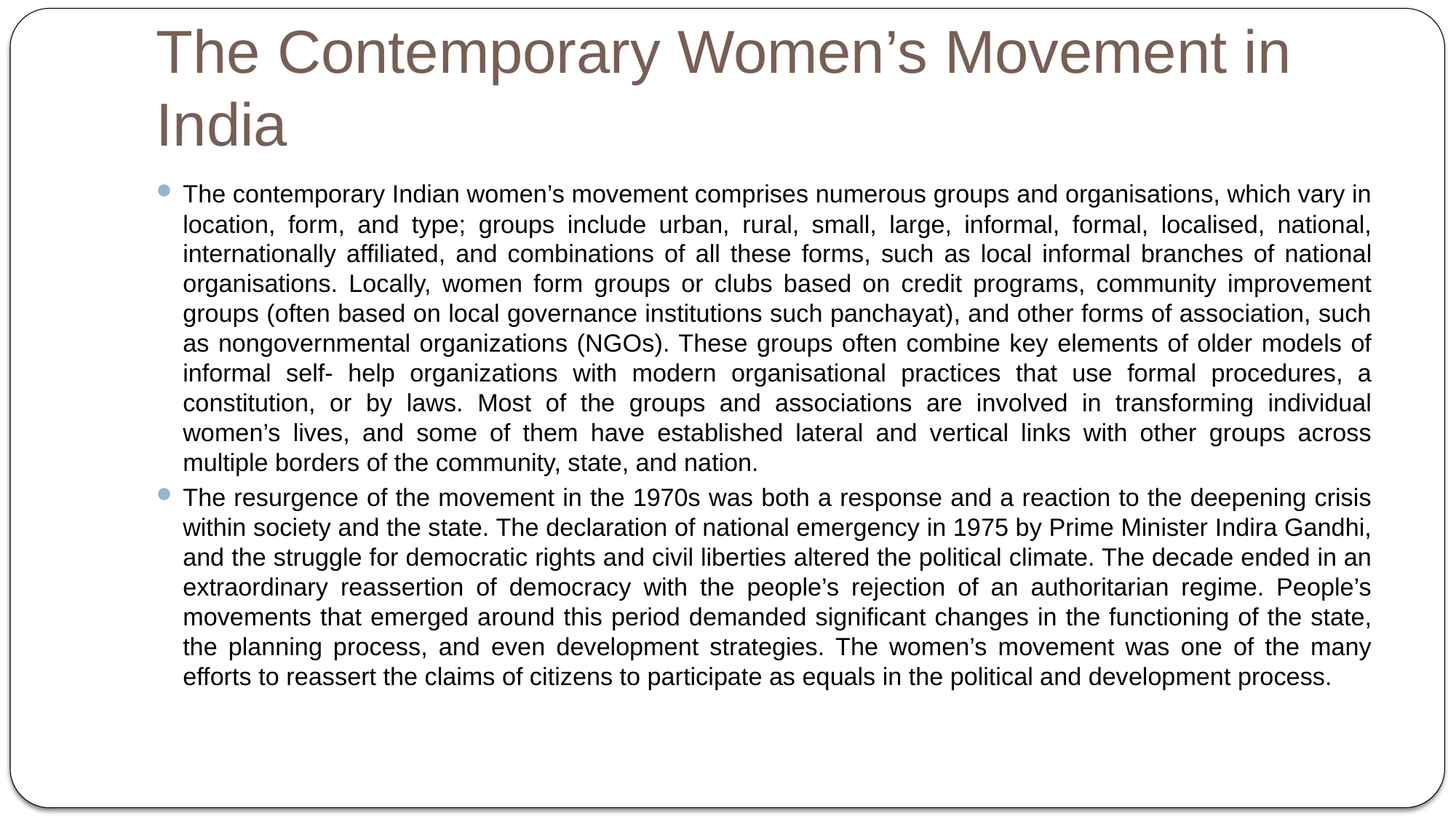

# The Contemporary Women’s Movement in India
The contemporary Indian women’s movement comprises numerous groups and organisations, which vary in location, form, and type; groups include urban, rural, small, large, informal, formal, localised, national, internationally affiliated, and combinations of all these forms, such as local informal branches of national organisations. Locally, women form groups or clubs based on credit programs, community improvement groups (often based on local governance institutions such panchayat), and other forms of association, such as nongovernmental organizations (NGOs). These groups often combine key elements of older models of informal self- help organizations with modern organisational practices that use formal procedures, a constitution, or by laws. Most of the groups and associations are involved in transforming individual women’s lives, and some of them have established lateral and vertical links with other groups across multiple borders of the community, state, and nation.
The resurgence of the movement in the 1970s was both a response and a reaction to the deepening crisis within society and the state. The declaration of national emergency in 1975 by Prime Minister Indira Gandhi, and the struggle for democratic rights and civil liberties altered the political climate. The decade ended in an extraordinary reassertion of democracy with the people’s rejection of an authoritarian regime. People’s movements that emerged around this period demanded significant changes in the functioning of the state, the planning process, and even development strategies. The women’s movement was one of the many efforts to reassert the claims of citizens to participate as equals in the political and development process.